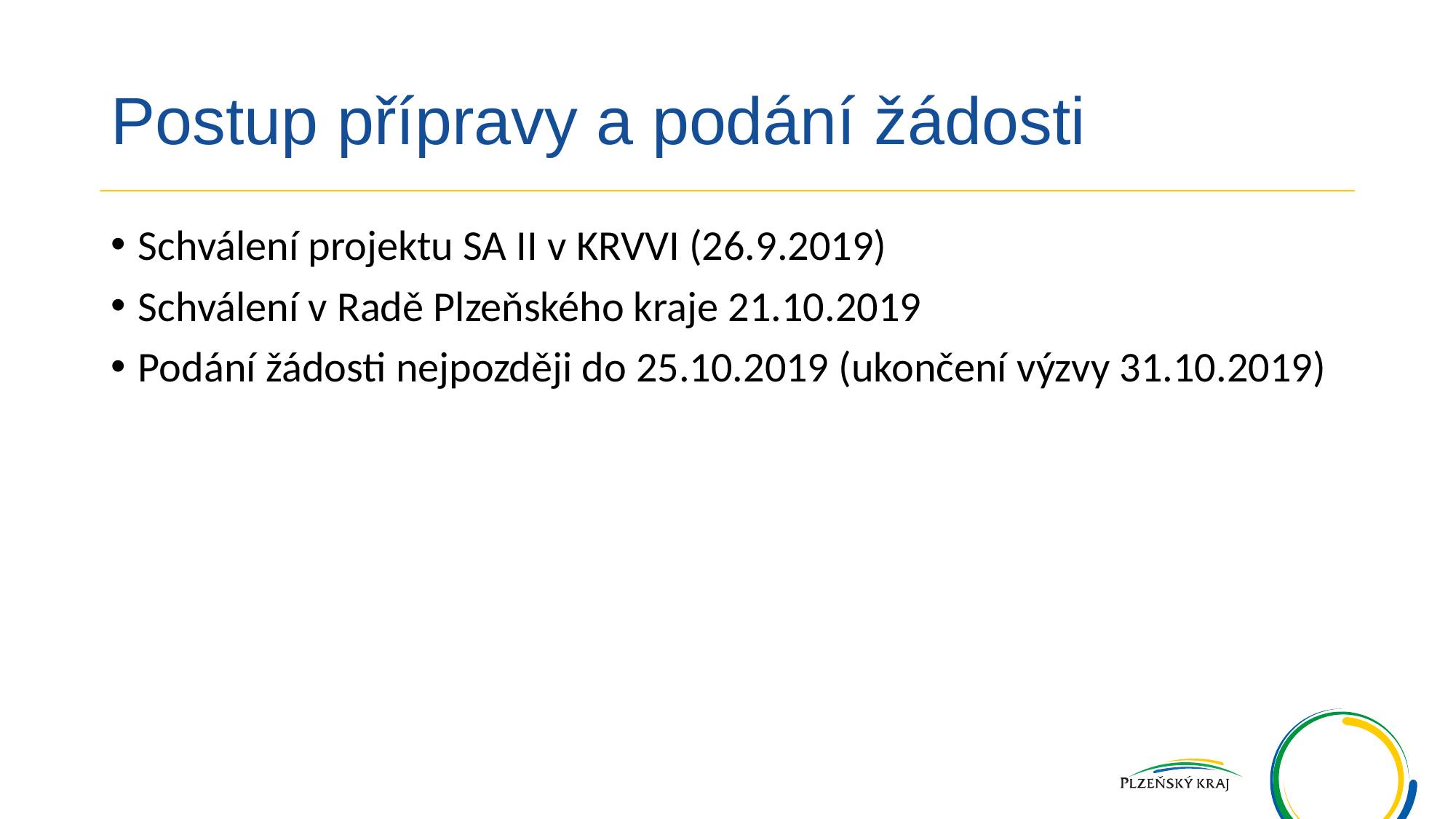

# Postup přípravy a podání žádosti
Schválení projektu SA II v KRVVI (26.9.2019)
Schválení v Radě Plzeňského kraje 21.10.2019
Podání žádosti nejpozději do 25.10.2019 (ukončení výzvy 31.10.2019)